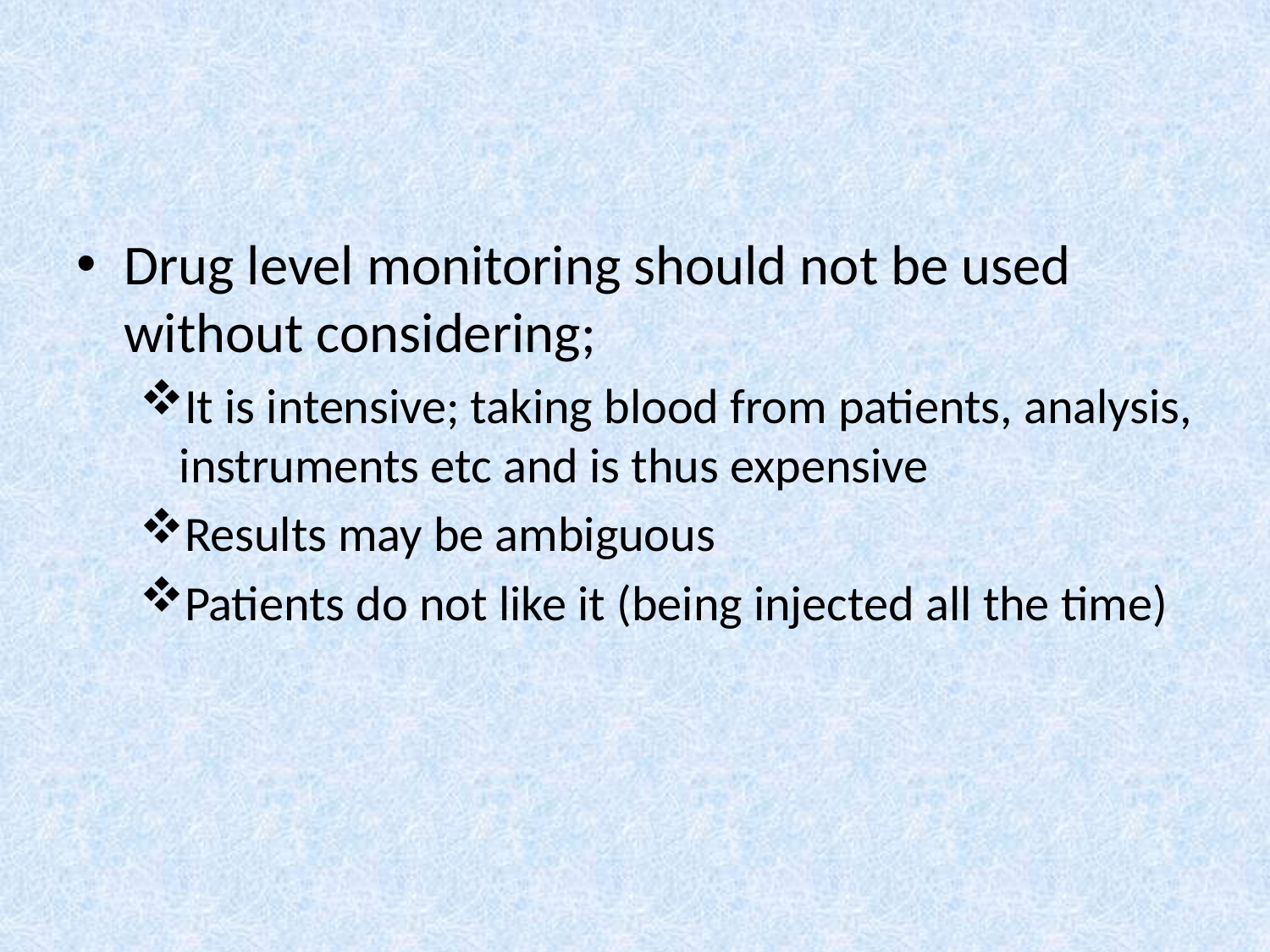

Drug level monitoring should not be used without considering;
It is intensive; taking blood from patients, analysis, instruments etc and is thus expensive
Results may be ambiguous
Patients do not like it (being injected all the time)